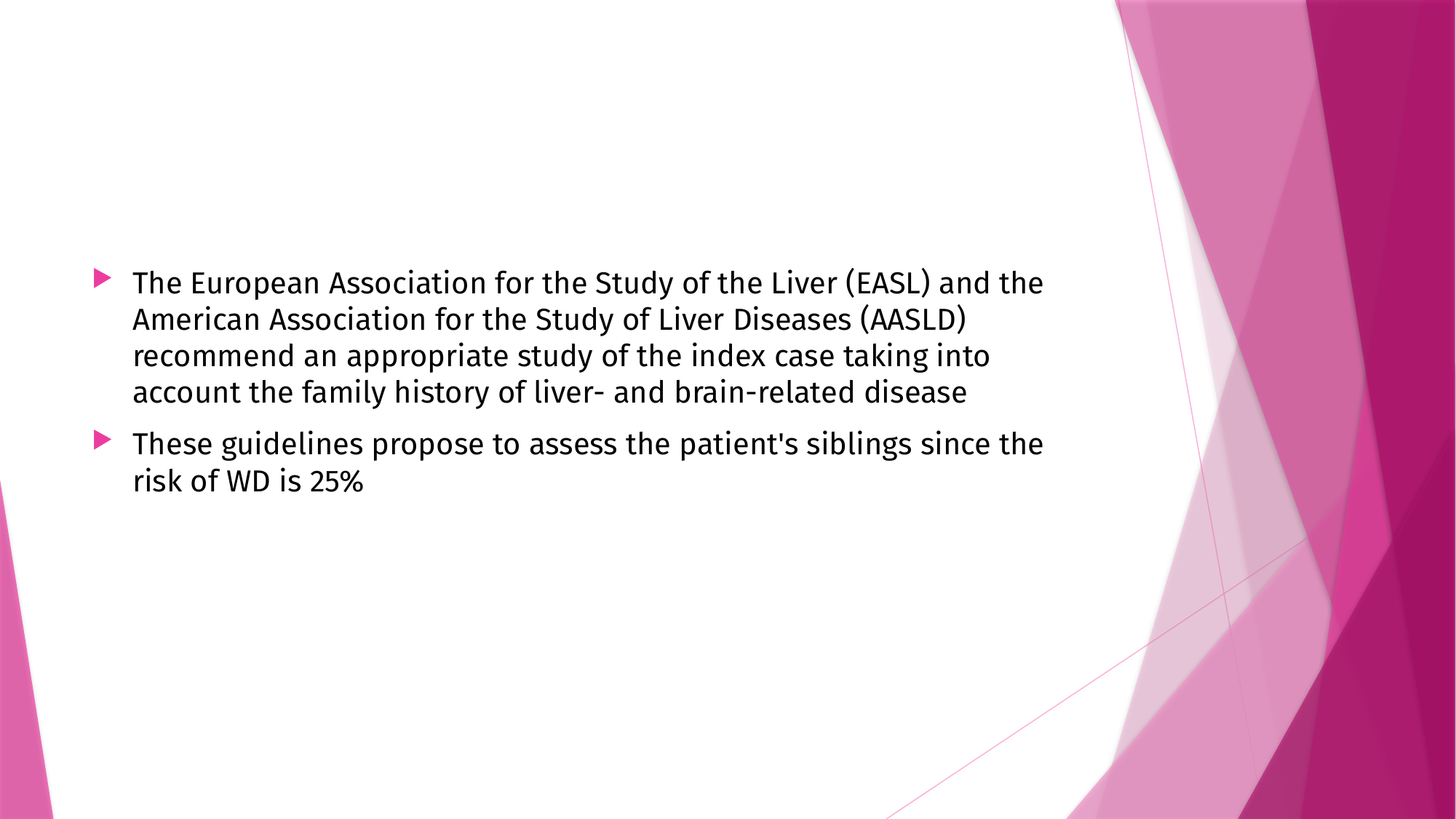

#
The European Association for the Study of the Liver (EASL) and the American Association for the Study of Liver Diseases (AASLD) recommend an appropriate study of the index case taking into account the family history of liver- and brain-related disease
These guidelines propose to assess the patient's siblings since the risk of WD is 25%